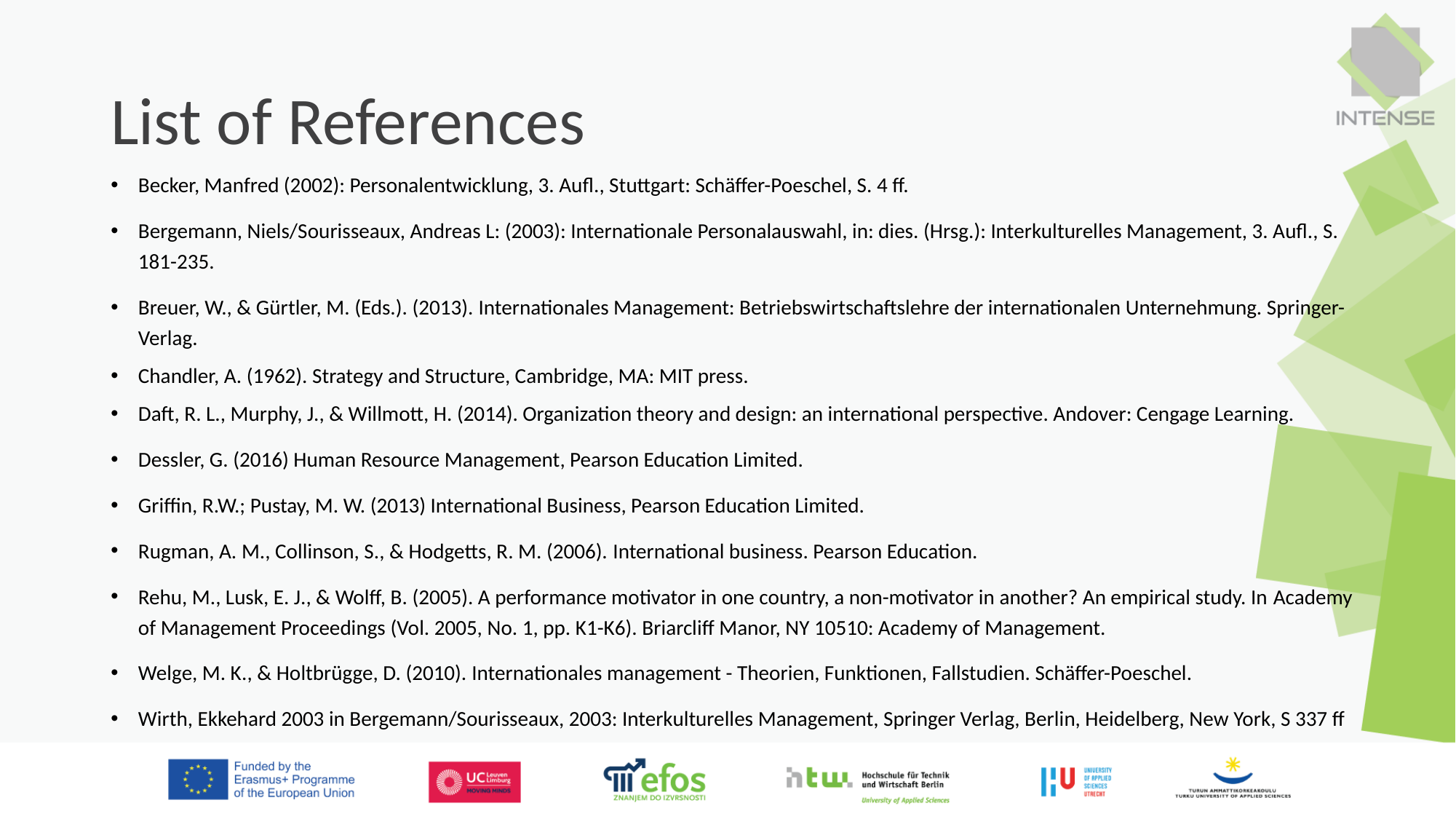

# List of References
Becker, Manfred (2002): Personalentwicklung, 3. Aufl., Stuttgart: Schäffer-Poeschel, S. 4 ff.
Bergemann, Niels/Sourisseaux, Andreas L: (2003): Internationale Personalauswahl, in: dies. (Hrsg.): Interkulturelles Management, 3. Aufl., S. 181-235.
Breuer, W., & Gürtler, M. (Eds.). (2013). Internationales Management: Betriebswirtschaftslehre der internationalen Unternehmung. Springer-Verlag.
Chandler, A. (1962). Strategy and Structure, Cambridge, MA: MIT press.
Daft, R. L., Murphy, J., & Willmott, H. (2014). Organization theory and design: an international perspective. Andover: Cengage Learning.
Dessler, G. (2016) Human Resource Management, Pearson Education Limited.
Griffin, R.W.; Pustay, M. W. (2013) International Business, Pearson Education Limited.
Rugman, A. M., Collinson, S., & Hodgetts, R. M. (2006). International business. Pearson Education.
Rehu, M., Lusk, E. J., & Wolff, B. (2005). A performance motivator in one country, a non-motivator in another? An empirical study. In Academy of Management Proceedings (Vol. 2005, No. 1, pp. K1-K6). Briarcliff Manor, NY 10510: Academy of Management.
Welge, M. K., & Holtbrügge, D. (2010). Internationales management - Theorien, Funktionen, Fallstudien. Schäffer-Poeschel.
Wirth, Ekkehard 2003 in Bergemann/Sourisseaux, 2003: Interkulturelles Management, Springer Verlag, Berlin, Heidelberg, New York, S 337 ff